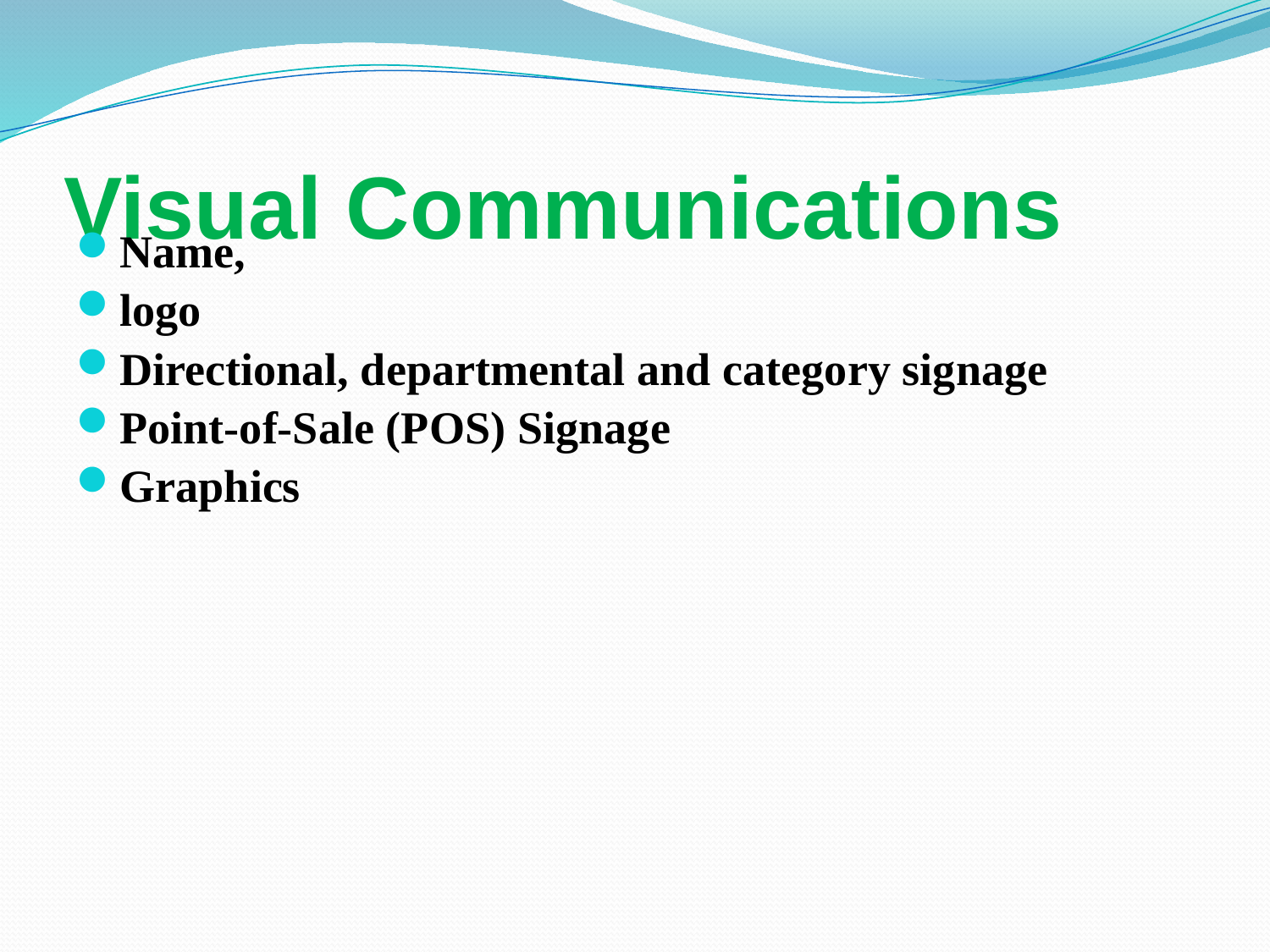

# Visual Communications
Name,
logo
Directional, departmental and category signage
Point-of-Sale (POS) Signage
Graphics